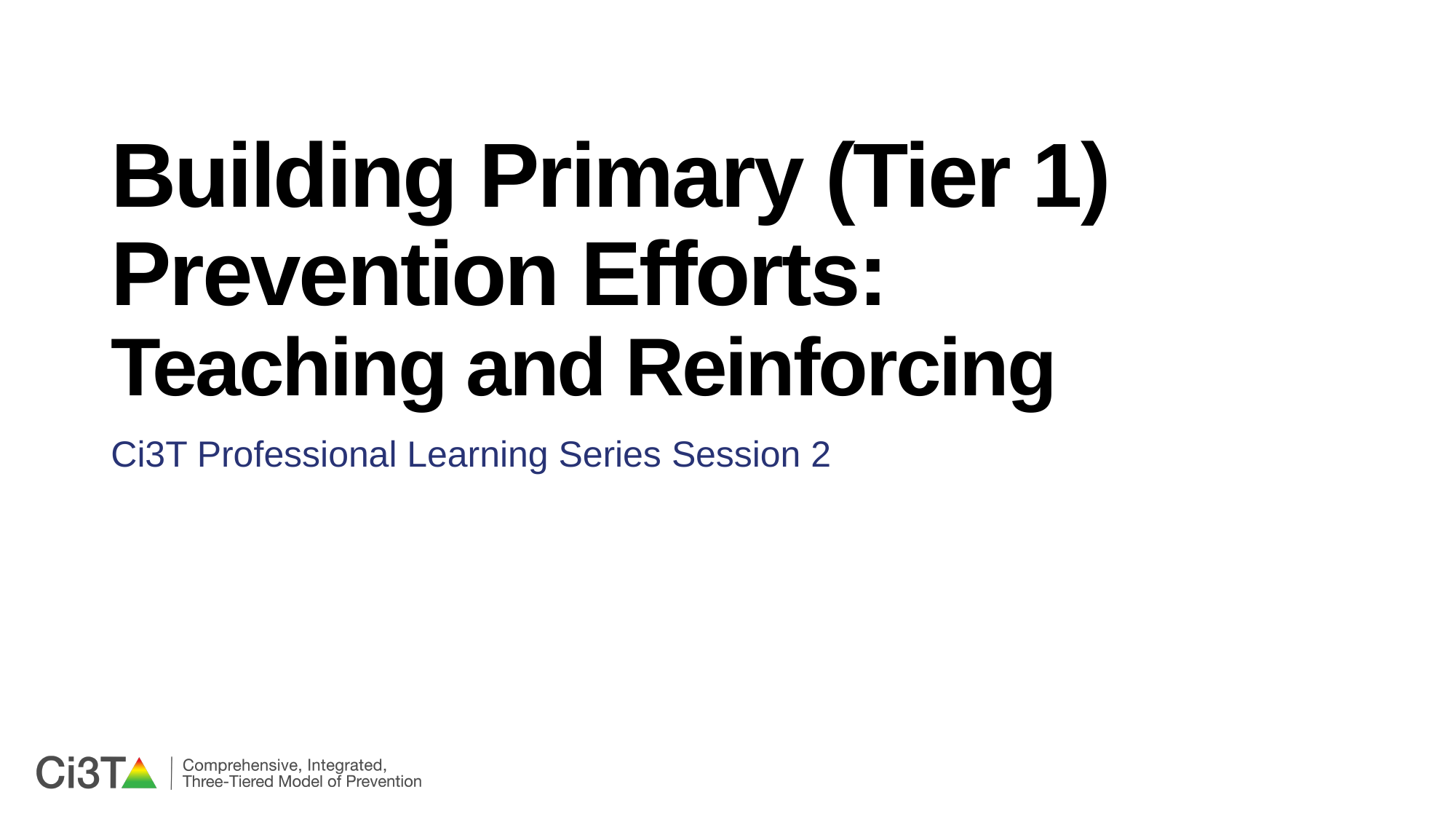

# Building Primary (Tier 1) Prevention Efforts: Teaching and Reinforcing
Ci3T Professional Learning Series Session 2